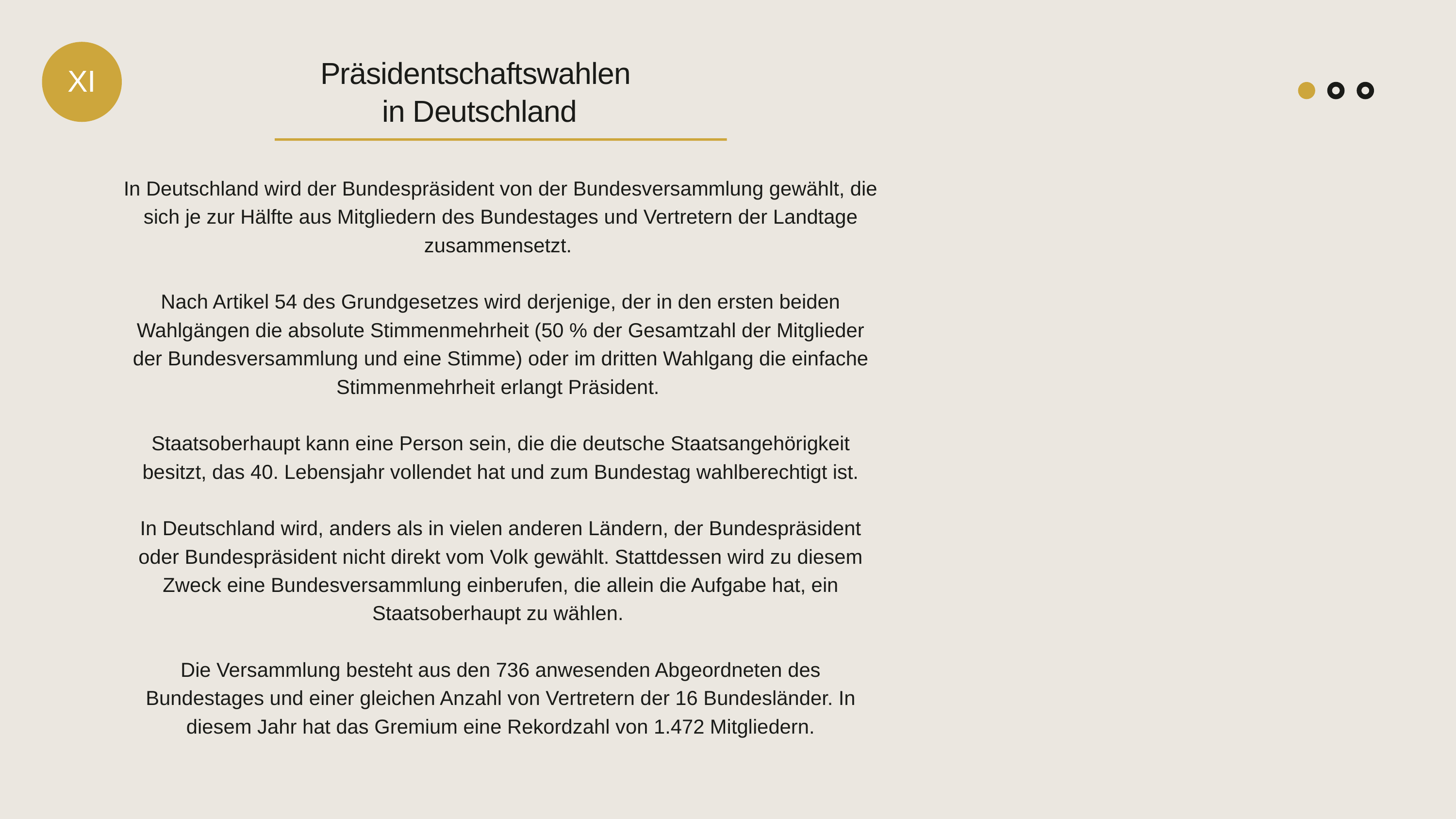

XI
Präsidentschaftswahlen
in Deutschland

In Deutschland wird der Bundespräsident von der Bundesversammlung gewählt, die sich je zur Hälfte aus Mitgliedern des Bundestages und Vertretern der Landtage zusammensetzt.

Nach Artikel 54 des Grundgesetzes wird derjenige, der in den ersten beiden Wahlgängen die absolute Stimmenmehrheit (50 % der Gesamtzahl der Mitglieder der Bundesversammlung und eine Stimme) oder im dritten Wahlgang die einfache Stimmenmehrheit erlangt Präsident.

Staatsoberhaupt kann eine Person sein, die die deutsche Staatsangehörigkeit besitzt, das 40. Lebensjahr vollendet hat und zum Bundestag wahlberechtigt ist.

In Deutschland wird, anders als in vielen anderen Ländern, der Bundespräsident oder Bundespräsident nicht direkt vom Volk gewählt. Stattdessen wird zu diesem Zweck eine Bundesversammlung einberufen, die allein die Aufgabe hat, ein Staatsoberhaupt zu wählen.

Die Versammlung besteht aus den 736 anwesenden Abgeordneten des Bundestages und einer gleichen Anzahl von Vertretern der 16 Bundesländer. In diesem Jahr hat das Gremium eine Rekordzahl von 1.472 Mitgliedern.